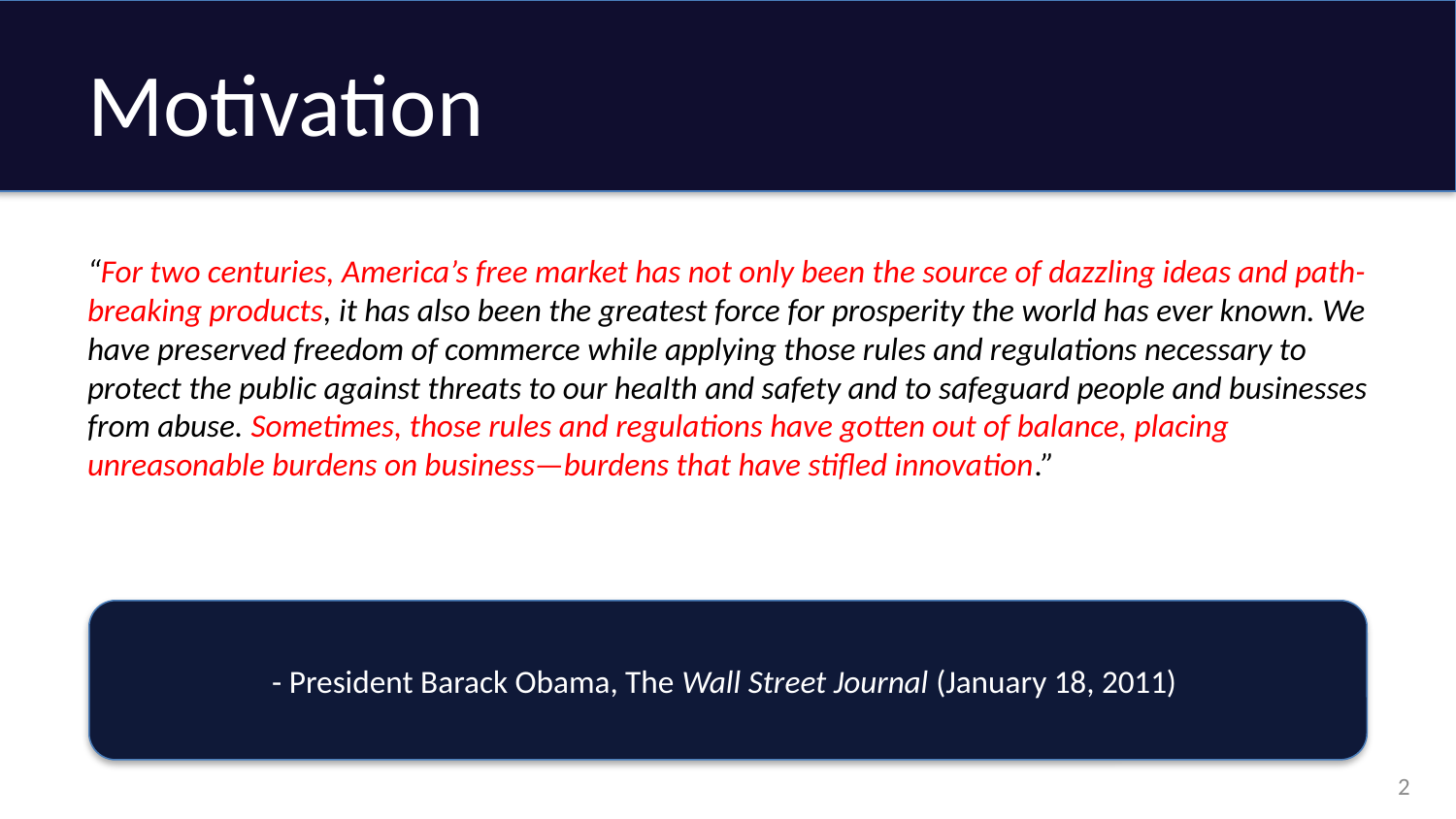

# Motivation

“For two centuries, America’s free market has not only been the source of dazzling ideas and path-breaking products, it has also been the greatest force for prosperity the world has ever known. We have preserved freedom of commerce while applying those rules and regulations necessary to protect the public against threats to our health and safety and to safeguard people and businesses from abuse. Sometimes, those rules and regulations have gotten out of balance, placing unreasonable burdens on business—burdens that have stifled innovation.”

- President Barack Obama, The Wall Street Journal (January 18, 2011)
2